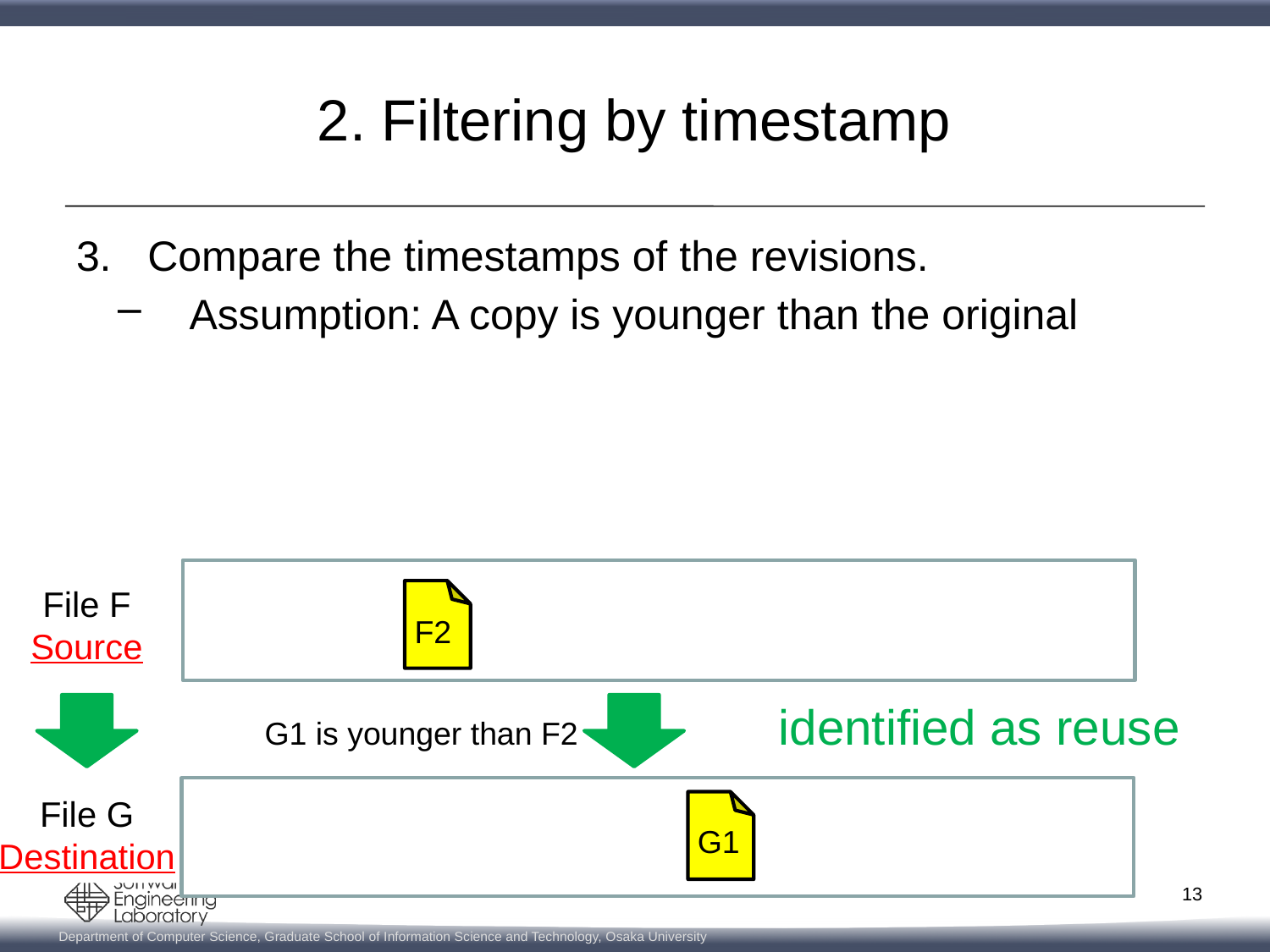

# 2. Filtering by timestamp
Compare the timestamps of the revisions.
Assumption: A copy is younger than the original

File F
Source

F2
identified as reuse

G1 is younger than F2

File G
Destination

G1
13